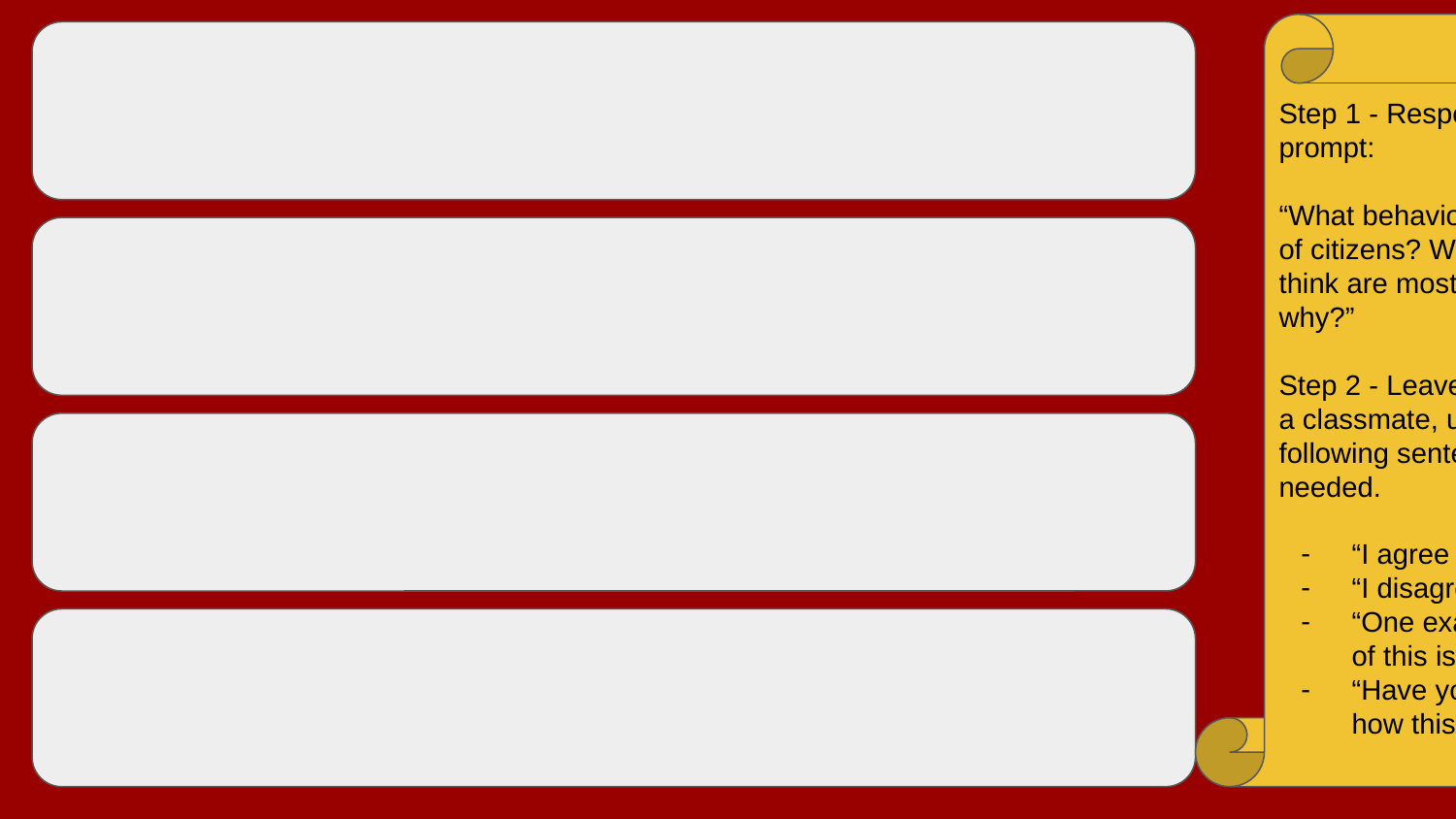

Step 1 - Respond to the prompt:

“What behaviors are expected of citizens? Which do you think are most important, and why?”

Step 2 - Leave a comment for a classmate, using one of the following sentence starters if needed.

“I agree because…”
“I disagree, because…”
“One example I’ve seen of this is…”
“Have you thought about how this would affect…”